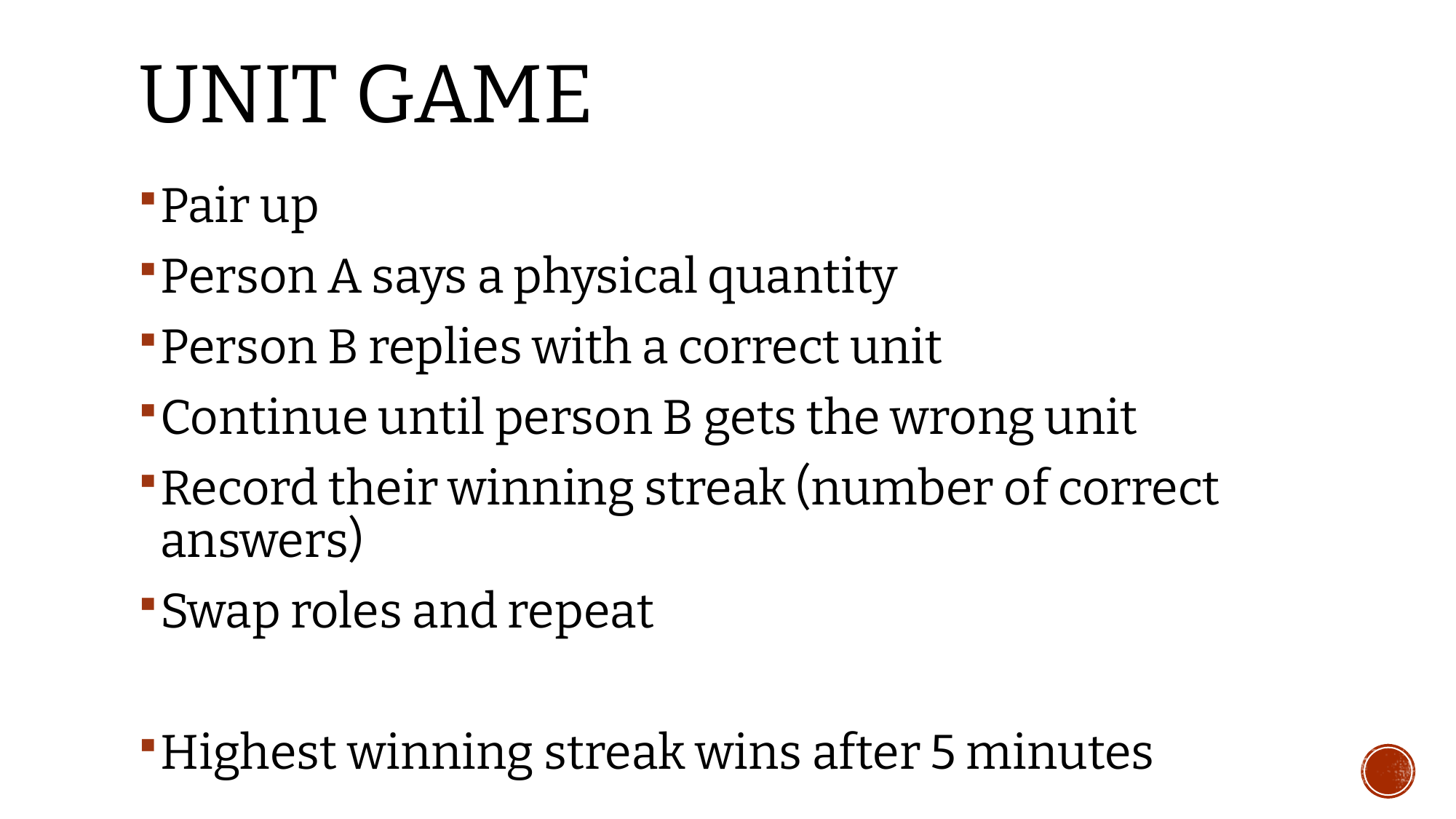

# Unit game
Pair up
Person A says a physical quantity
Person B replies with a correct unit
Continue until person B gets the wrong unit
Record their winning streak (number of correct answers)
Swap roles and repeat

Highest winning streak wins after 5 minutes